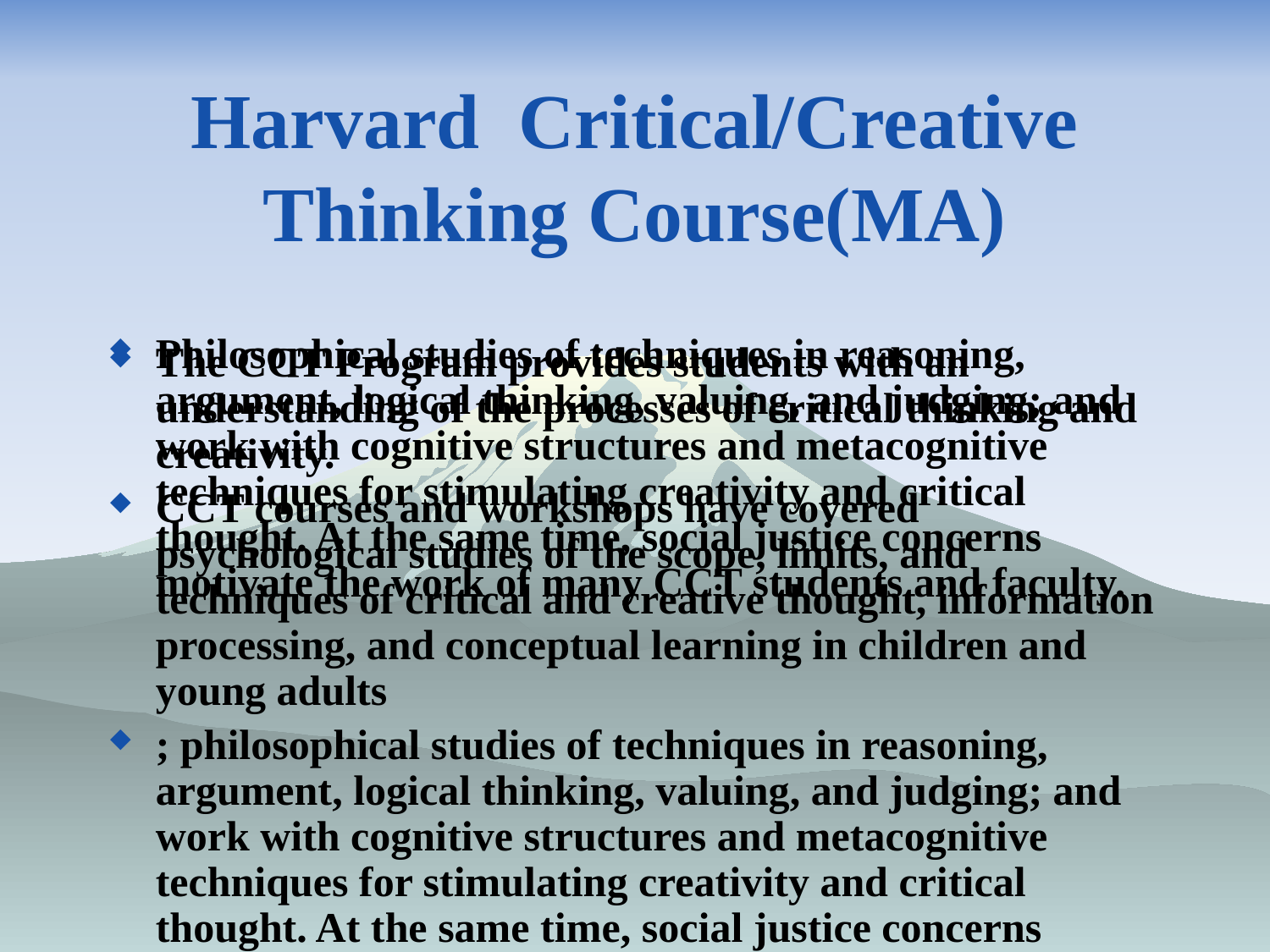

# Harvard  Critical/Creative Thinking Course(MA)

The CCT Program provides students with an understanding of the processes of critical thinking and creativity.
CCT courses and workshops have covered psychological studies of the scope, limits, and techniques of critical and creative thought, information processing, and conceptual learning in children and young adults
; philosophical studies of techniques in reasoning, argument, logical thinking, valuing, and judging; and work with cognitive structures and metacognitive techniques for stimulating creativity and critical thought. At the same time, social justice concerns motivate the work of many CCT students and faculty.

Philosophical studies of techniques in reasoning, argument, logical thinking, valuing, and judging; and work with cognitive structures and metacognitive techniques for stimulating creativity and critical thought. At the same time, social justice concerns motivate the work of many CCT students and faculty.